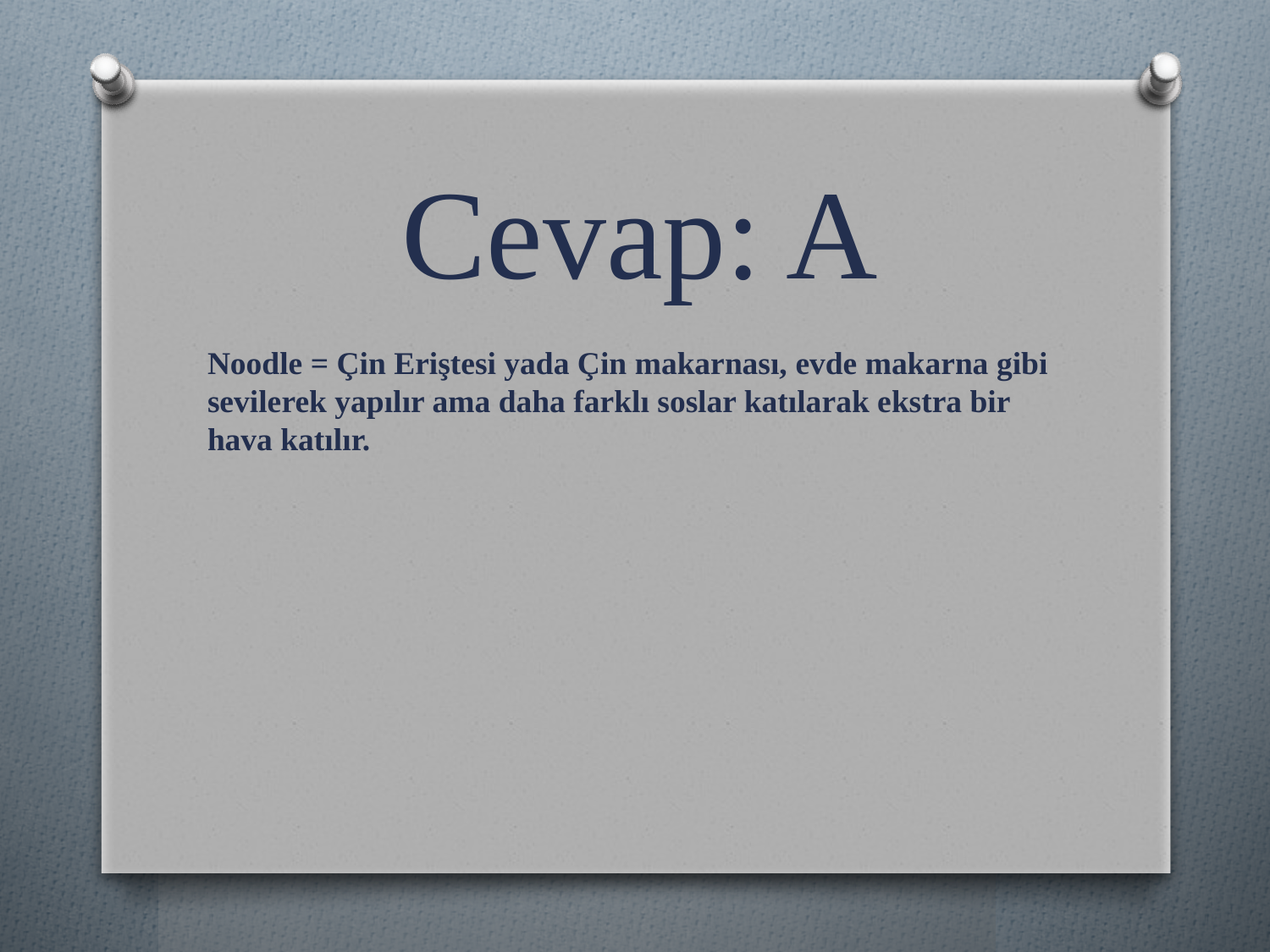

Cevap: A
Noodle = Çin Eriştesi yada Çin makarnası, evde makarna gibi sevilerek yapılır ama daha farklı soslar katılarak ekstra bir hava katılır.